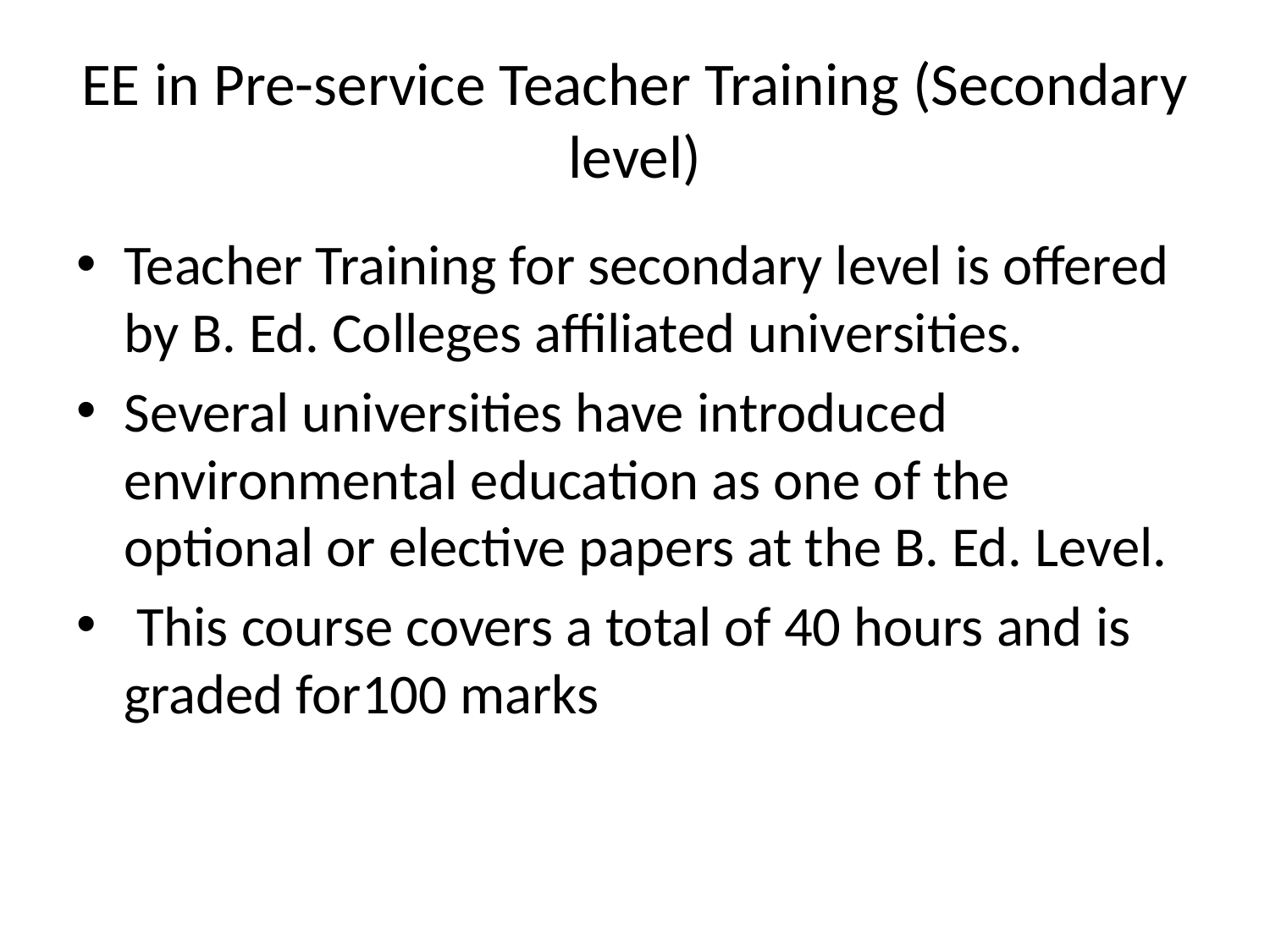

# EE in Pre-service Teacher Training (Secondary level)
Teacher Training for secondary level is offered by B. Ed. Colleges affiliated universities.
Several universities have introduced environmental education as one of the optional or elective papers at the B. Ed. Level.
 This course covers a total of 40 hours and is graded for100 marks